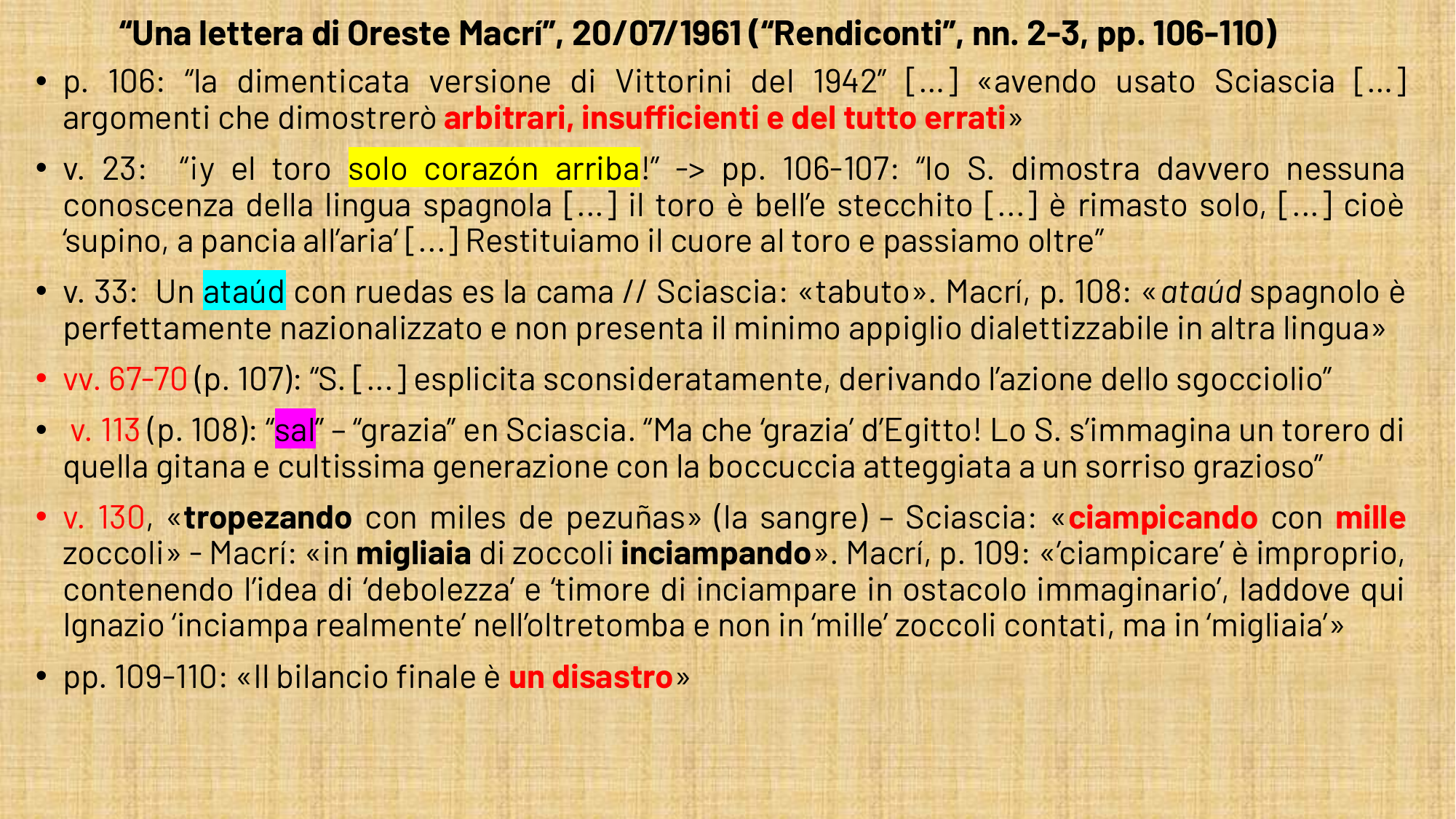

# “Una lettera di Oreste Macrí”, 20/07/1961 (“Rendiconti”, nn. 2-3, pp. 106-110)
p. 106: “la dimenticata versione di Vittorini del 1942” […] «avendo usato Sciascia […] argomenti che dimostrerò arbitrari, insufficienti e del tutto errati»
v. 23:  “¡y el toro solo corazón arriba!” -> pp. 106-107: “lo S. dimostra davvero nessuna conoscenza della lingua spagnola [...] il toro è bell’e stecchito [...] è rimasto solo, [...] cioè ‘supino, a pancia all’aria’ [...] Restituiamo il cuore al toro e passiamo oltre”
v. 33:  Un ataúd con ruedas es la cama // Sciascia: «tabuto». Macrí, p. 108: «ataúd spagnolo è perfettamente nazionalizzato e non presenta il minimo appiglio dialettizzabile in altra lingua»
vv. 67-70 (p. 107): “S. [...] esplicita sconsideratamente, derivando l’azione dello sgocciolio”
 v. 113 (p. 108): “sal” – “grazia” en Sciascia. “Ma che ‘grazia’ d’Egitto! Lo S. s’immagina un torero di quella gitana e cultissima generazione con la boccuccia atteggiata a un sorriso grazioso”
v. 130, «tropezando con miles de pezuñas» (la sangre) – Sciascia: «ciampicando con mille zoccoli» - Macrí: «in migliaia di zoccoli inciampando». Macrí, p. 109: «’ciampicare’ è improprio, contenendo l’idea di ‘debolezza’ e ‘timore di inciampare in ostacolo immaginario’, laddove qui Ignazio ‘inciampa realmente’ nell’oltretomba e non in ‘mille’ zoccoli contati, ma in ‘migliaia’»
pp. 109-110: «Il bilancio finale è un disastro»